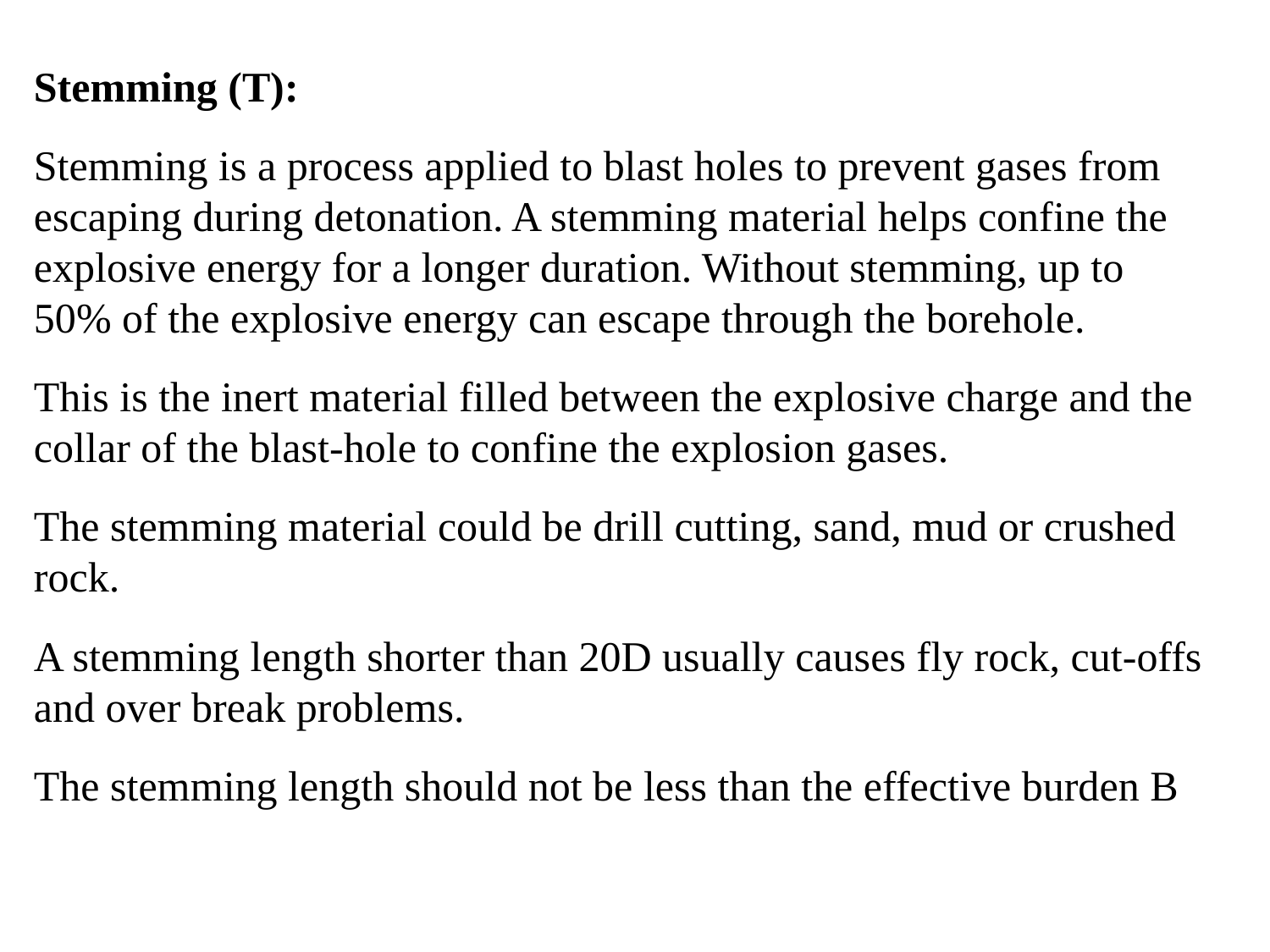

Stemming (T):

Stemming is a process applied to blast holes to prevent gases from escaping during detonation. A stemming material helps confine the explosive energy for a longer duration. Without stemming, up to 50% of the explosive energy can escape through the borehole.

This is the inert material filled between the explosive charge and the collar of the blast-hole to confine the explosion gases.

The stemming material could be drill cutting, sand, mud or crushed rock.

A stemming length shorter than 20D usually causes fly rock, cut-offs and over break problems.

The stemming length should not be less than the effective burden B